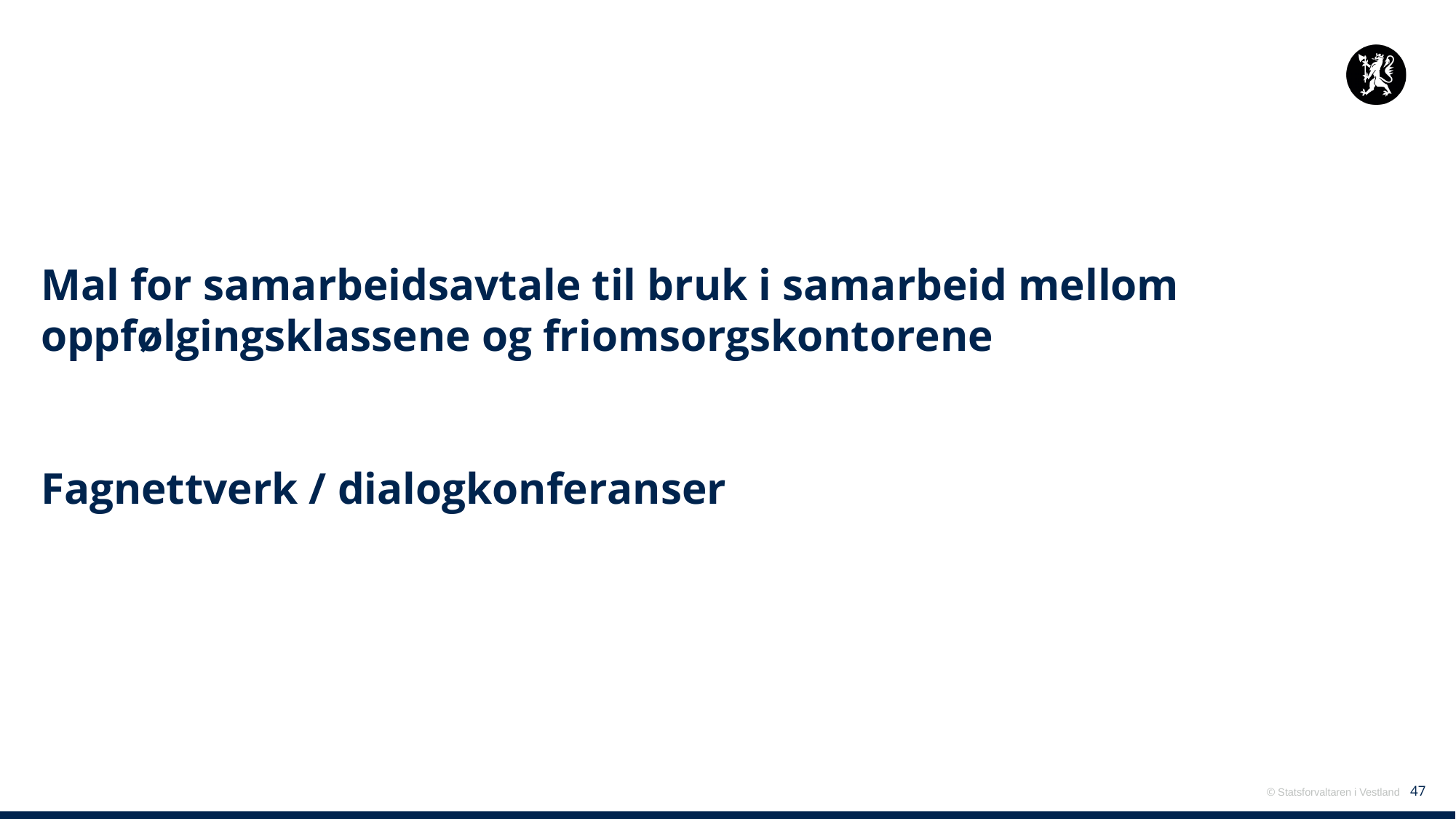

Mal for samarbeidsavtale til bruk i samarbeid mellom oppfølgingsklassene og friomsorgskontorene

Fagnettverk / dialogkonferanser